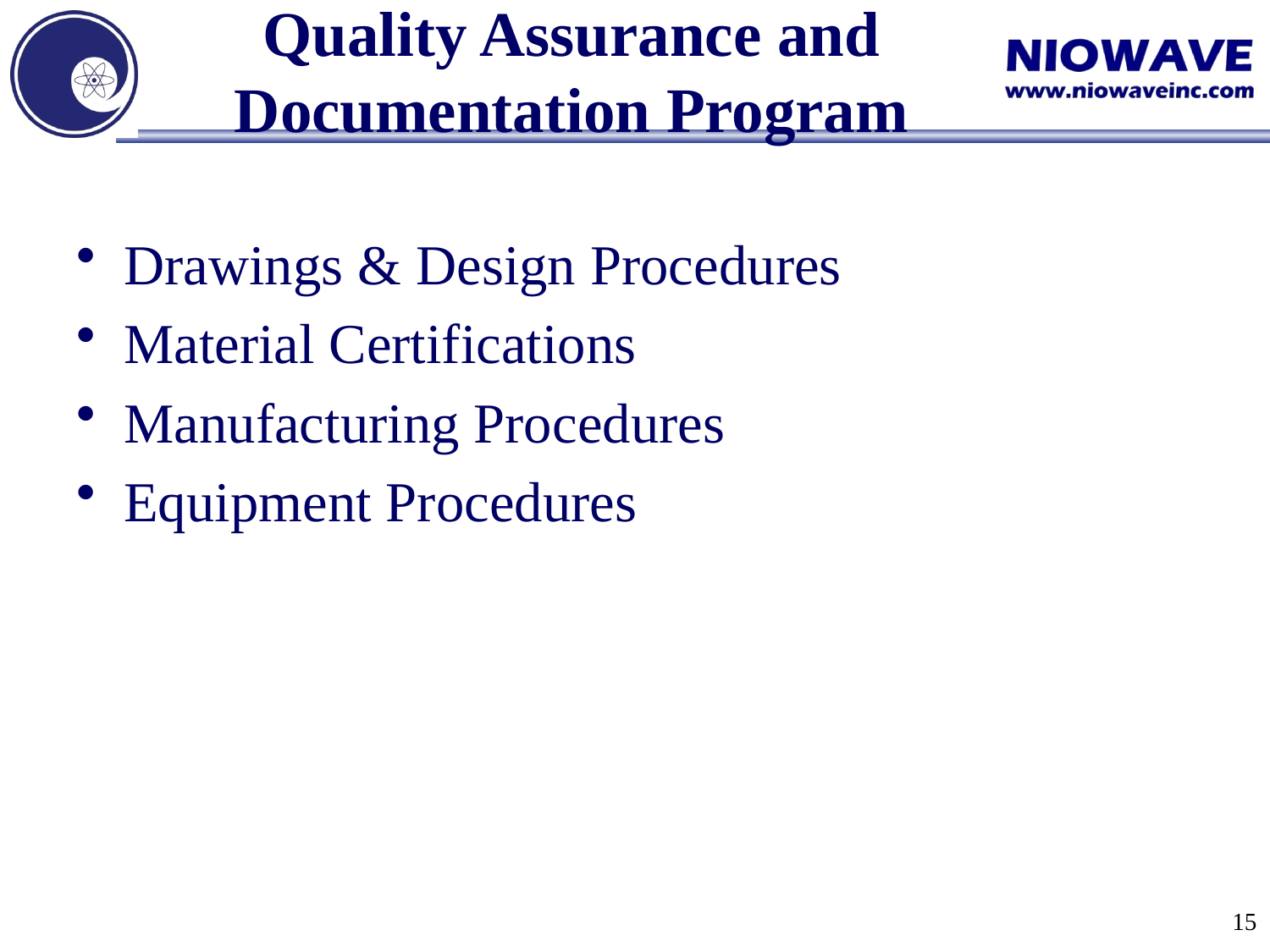

# Quality Assurance and Documentation Program
Drawings & Design Procedures
Material Certifications
Manufacturing Procedures
Equipment Procedures
15